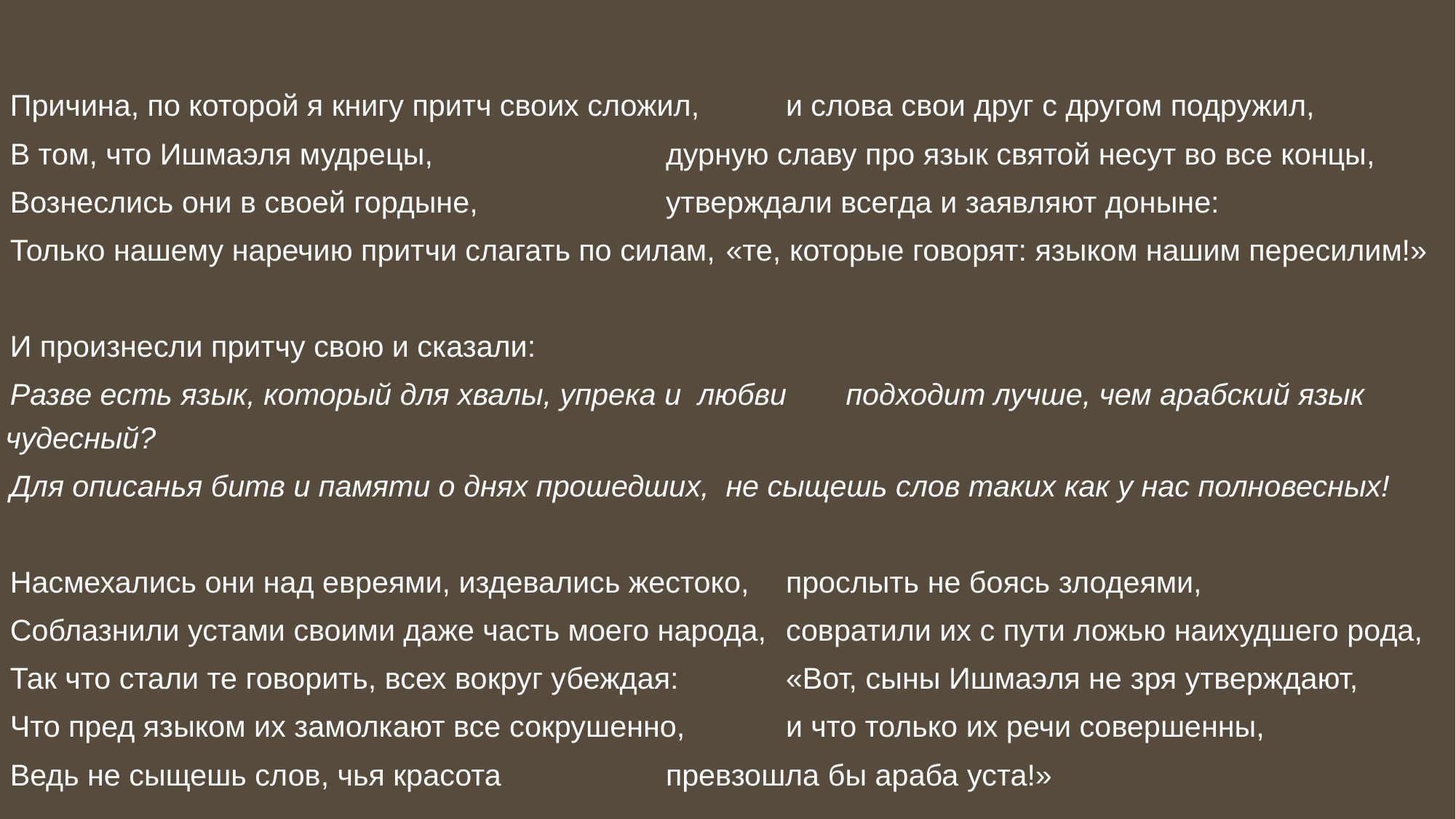

Причина, по которой я книгу притч своих сложил,	 	и слова свои друг с другом подружил,
В том, что Ишмаэля мудрецы, 				дурную славу про язык святой несут во все концы,
Вознеслись они в своей гордыне, 			утверждали всегда и заявляют доныне:
Только нашему наречию притчи слагать по силам, 	«те, которые говорят: языком нашим пересилим!»

И произнесли притчу свою и сказали:
Разве есть язык, который для хвалы, упрека и  любви 	подходит лучше, чем арабский язык чудесный?
Для описанья битв и памяти о днях прошедших, 	не сыщешь слов таких как у нас полновесных!

Насмехались они над евреями, издевались жестоко, 	прослыть не боясь злодеями,
Соблазнили устами своими даже часть моего народа,	совратили их с пути ложью наихудшего рода,
Так что стали те говорить, всех вокруг убеждая:		«Вот, сыны Ишмаэля не зря утверждают,
Что пред языком их замолкают все сокрушенно,		и что только их речи совершенны,
Ведь не сыщешь слов, чья красота			превзошла бы араба уста!»

Яаков бен Элеазар (XII-XIII вв.), «Книга притч»